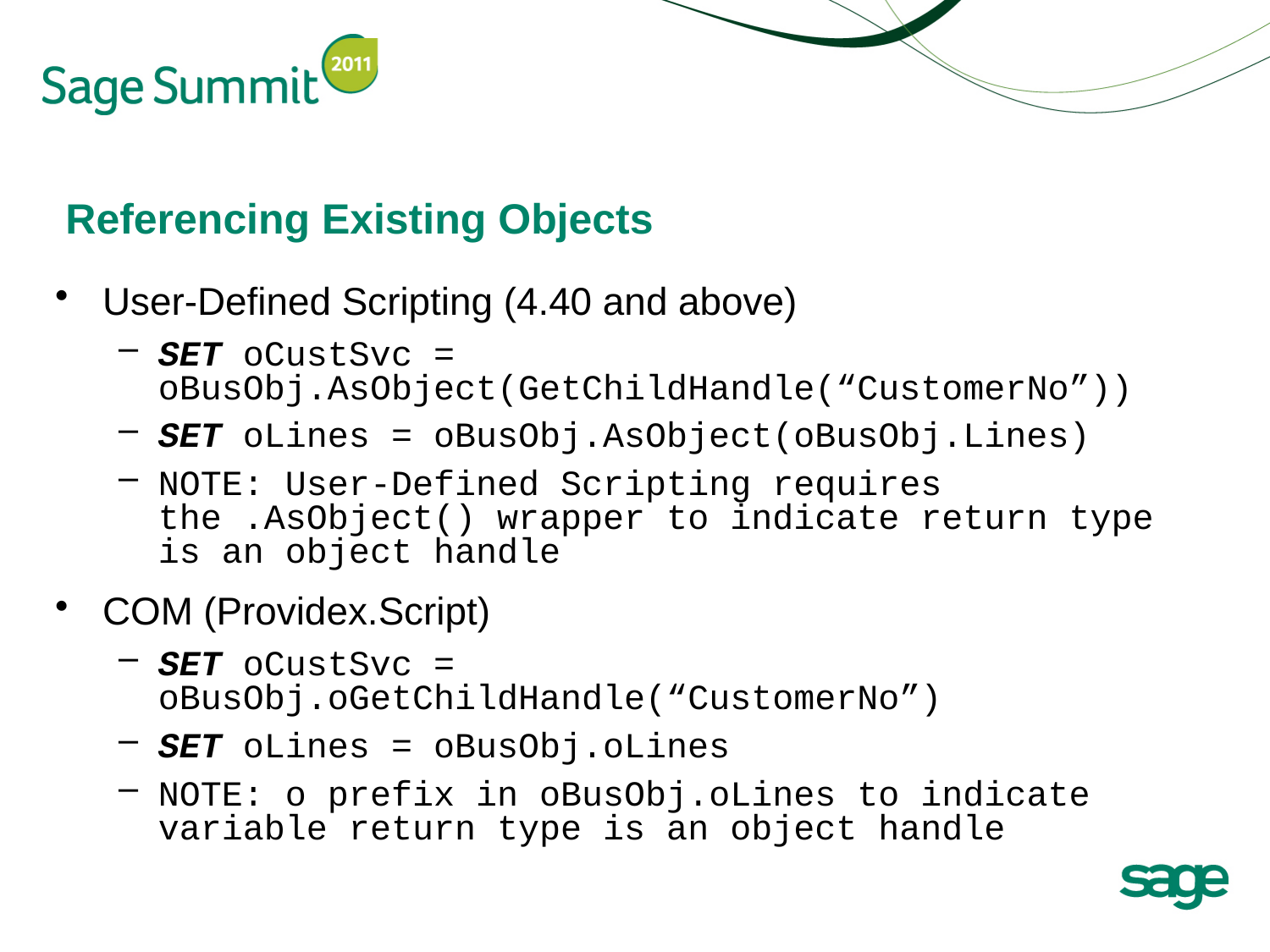

# Referencing Existing Objects
User-Defined Scripting (4.40 and above)
SET oCustSvc = oBusObj.AsObject(GetChildHandle(“CustomerNo”))
SET oLines = oBusObj.AsObject(oBusObj.Lines)
NOTE: User-Defined Scripting requires the .AsObject() wrapper to indicate return type is an object handle
COM (Providex.Script)
SET oCustSvc = oBusObj.oGetChildHandle(“CustomerNo”)
SET oLines = oBusObj.oLines
NOTE: o prefix in oBusObj.oLines to indicate variable return type is an object handle